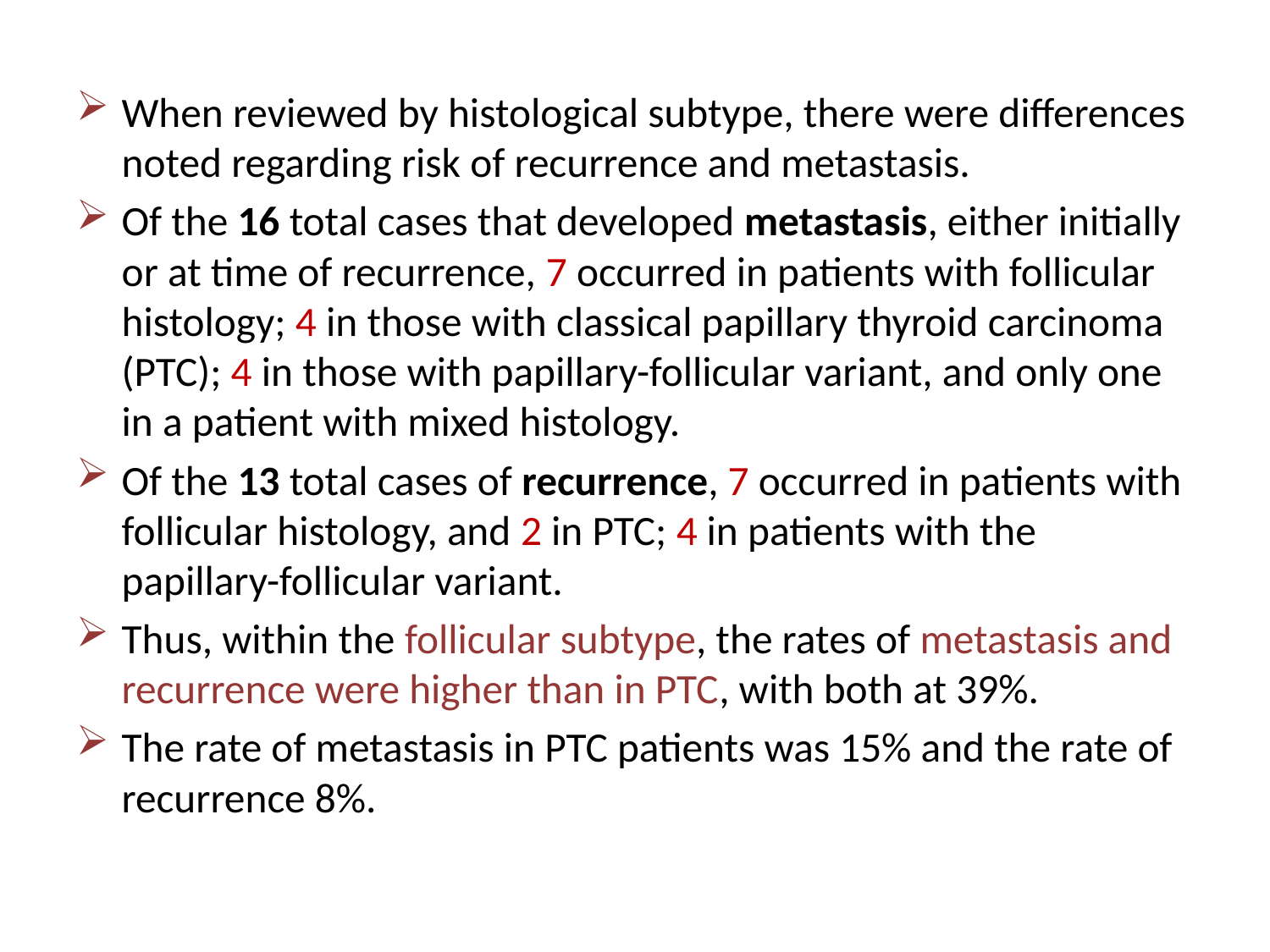

When reviewed by histological subtype, there were differences noted regarding risk of recurrence and metastasis.
Of the 16 total cases that developed metastasis, either initially or at time of recurrence, 7 occurred in patients with follicular histology; 4 in those with classical papillary thyroid carcinoma (PTC); 4 in those with papillary-follicular variant, and only one in a patient with mixed histology.
Of the 13 total cases of recurrence, 7 occurred in patients with follicular histology, and 2 in PTC; 4 in patients with the papillary-follicular variant.
Thus, within the follicular subtype, the rates of metastasis and recurrence were higher than in PTC, with both at 39%.
The rate of metastasis in PTC patients was 15% and the rate of recurrence 8%.